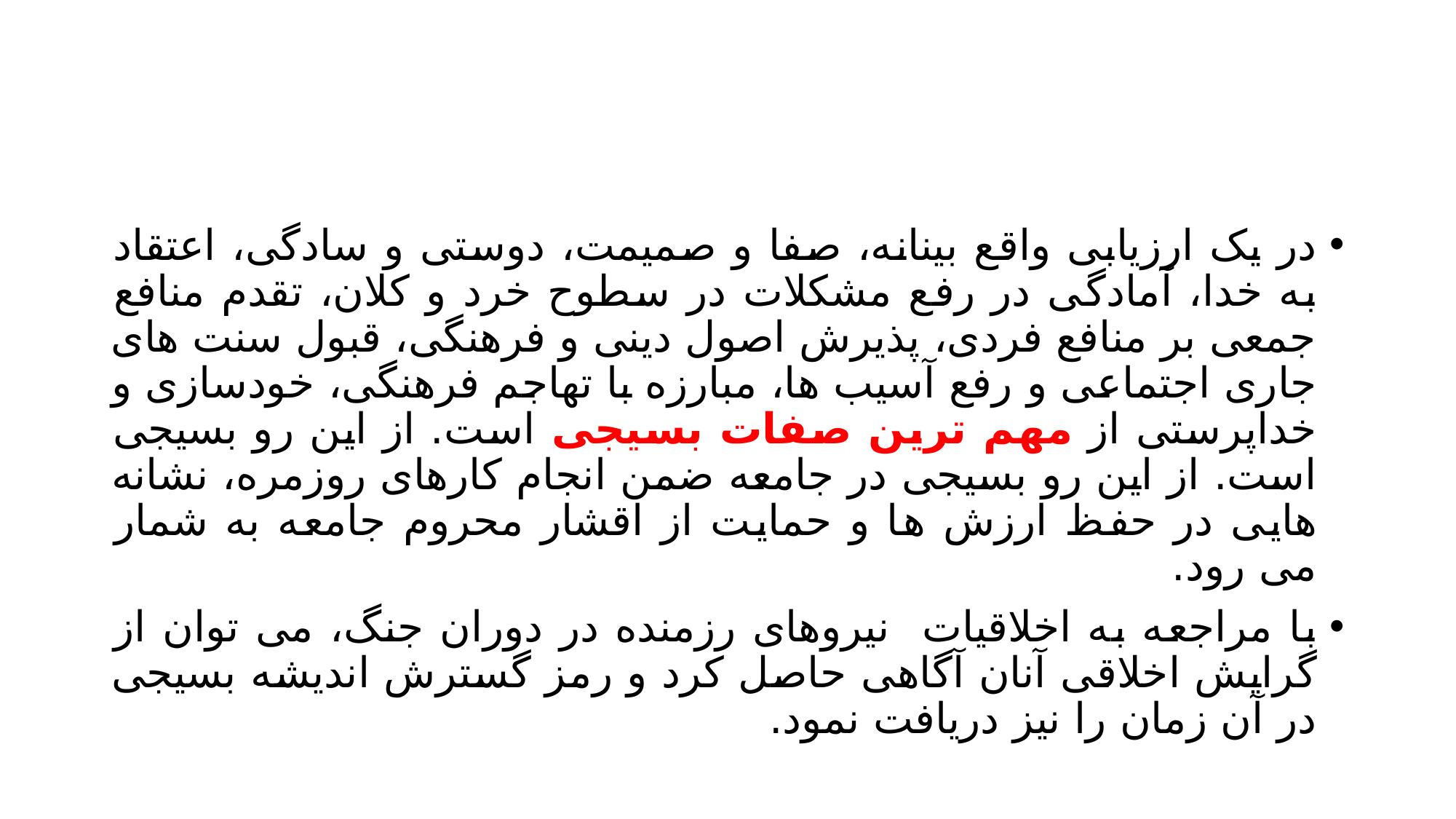

#
در یک ارزیابی واقع بینانه، صفا و صمیمت، دوستی و سادگی، اعتقاد به خدا، آمادگی در رفع مشکلات در سطوح خرد و کلان، تقدم منافع جمعی بر منافع فردی، پذیرش اصول دینی و فرهنگی، قبول سنت های جاری اجتماعی و رفع آسیب ها، مبارزه با تهاجم فرهنگی، خودسازی و خداپرستی از مهم ترین صفات بسیجی است. از این رو بسیجی است. از این رو بسیجی در جامعه ضمن انجام کارهای روزمره، نشانه هایی در حفظ ارزش ها و حمایت از اقشار محروم جامعه به شمار می رود.
با مراجعه به اخلاقیات  نیروهای رزمنده در دوران جنگ، می توان از گرایش اخلاقی آنان آگاهی حاصل کرد و رمز گسترش اندیشه بسیجی در آن زمان را نیز دریافت نمود.